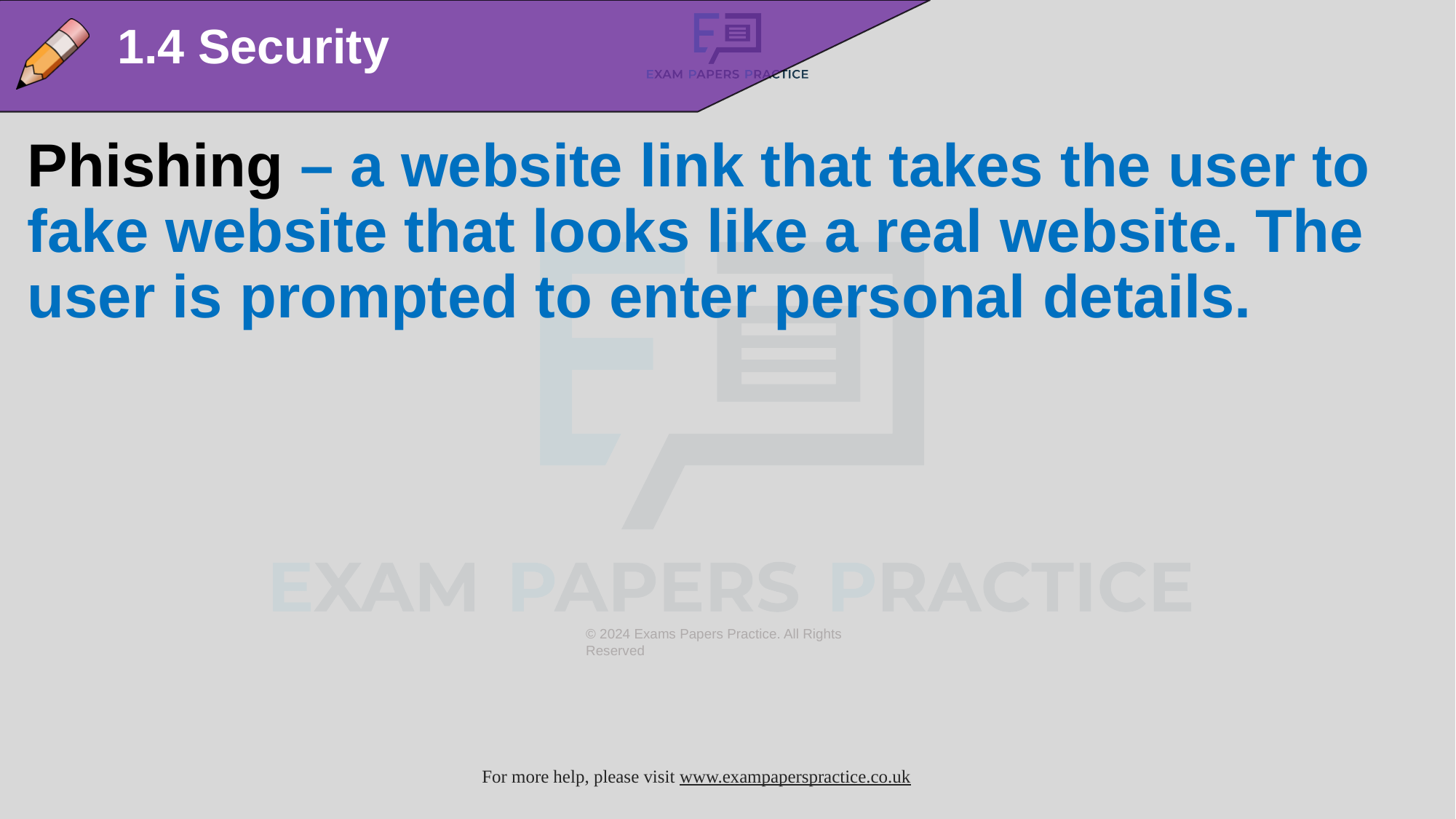

1.4 Security
Phishing – a website link that takes the user to fake website that looks like a real website. The user is prompted to enter personal details.